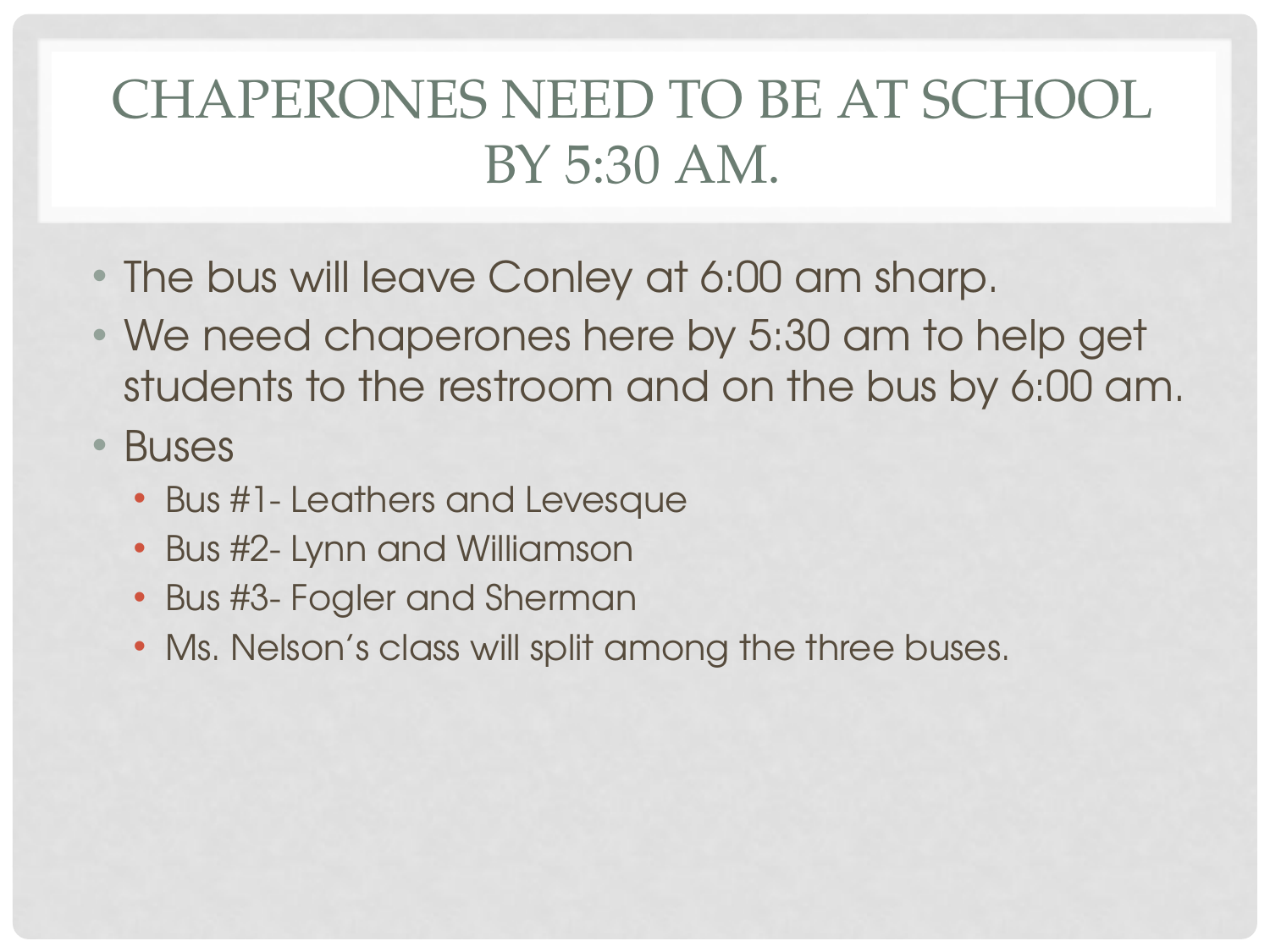

# Chaperones need to be at school by 5:30 am.
The bus will leave Conley at 6:00 am sharp.
We need chaperones here by 5:30 am to help get students to the restroom and on the bus by 6:00 am.
Buses
Bus #1- Leathers and Levesque
Bus #2- Lynn and Williamson
Bus #3- Fogler and Sherman
Ms. Nelson’s class will split among the three buses.